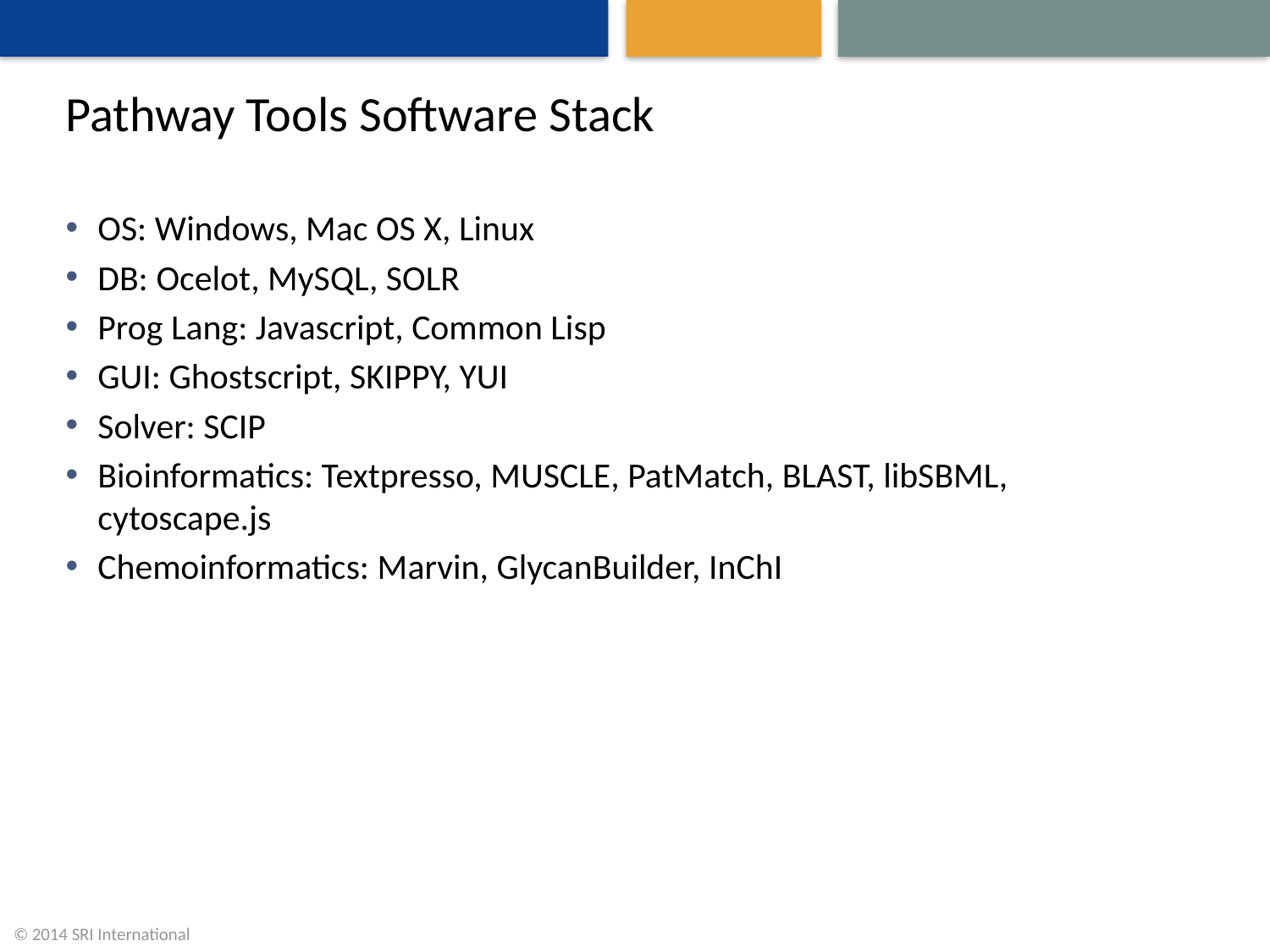

# Pathway Tools Software Stack
OS: Windows, Mac OS X, Linux
DB: Ocelot, MySQL, SOLR
Prog Lang: Javascript, Common Lisp
GUI: Ghostscript, SKIPPY, YUI
Solver: SCIP
Bioinformatics: Textpresso, MUSCLE, PatMatch, BLAST, libSBML, cytoscape.js
Chemoinformatics: Marvin, GlycanBuilder, InChI